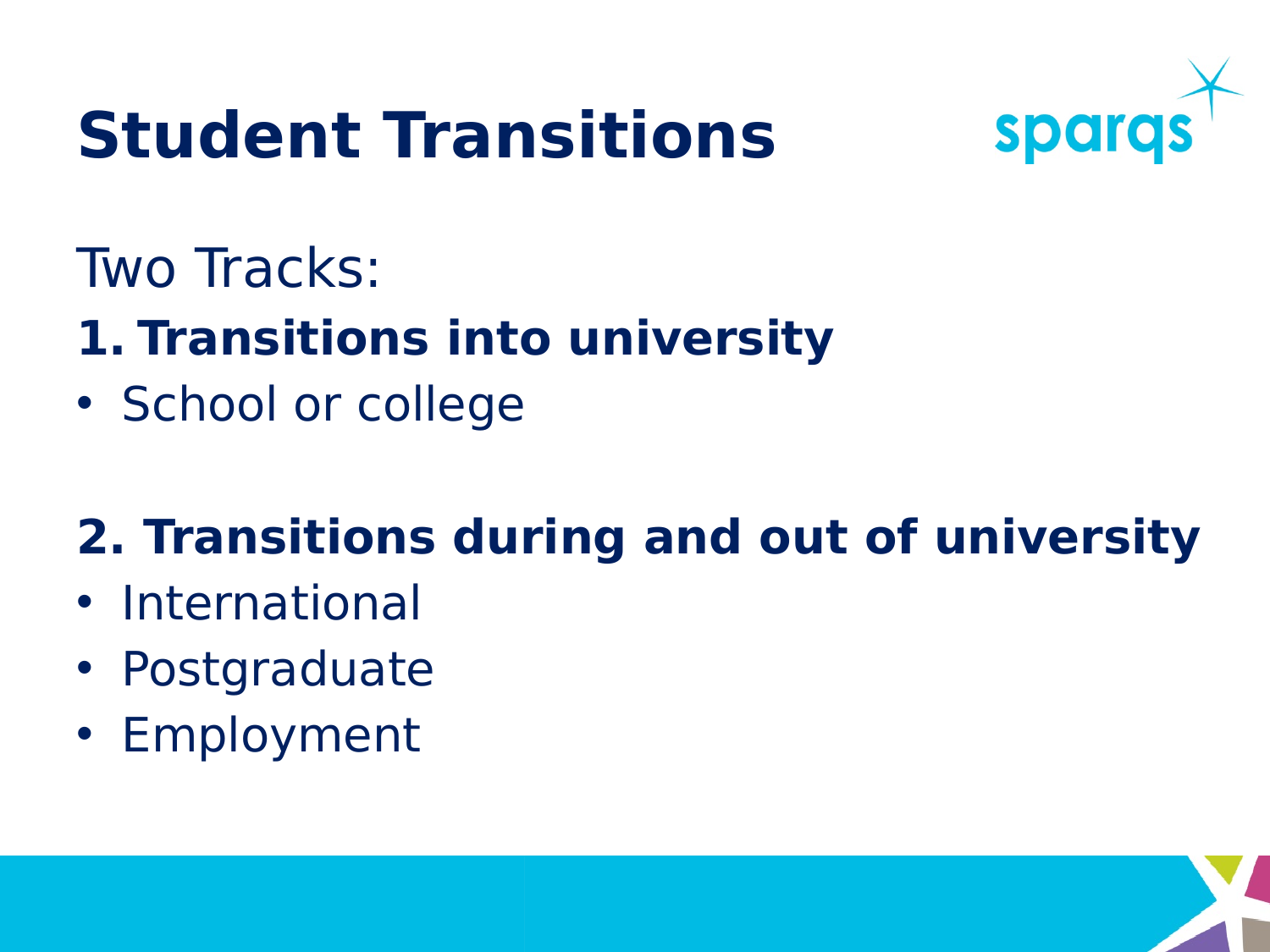

# Student Transitions
Two Tracks:
Transitions into university
School or college

2. Transitions during and out of university
International
Postgraduate
Employment